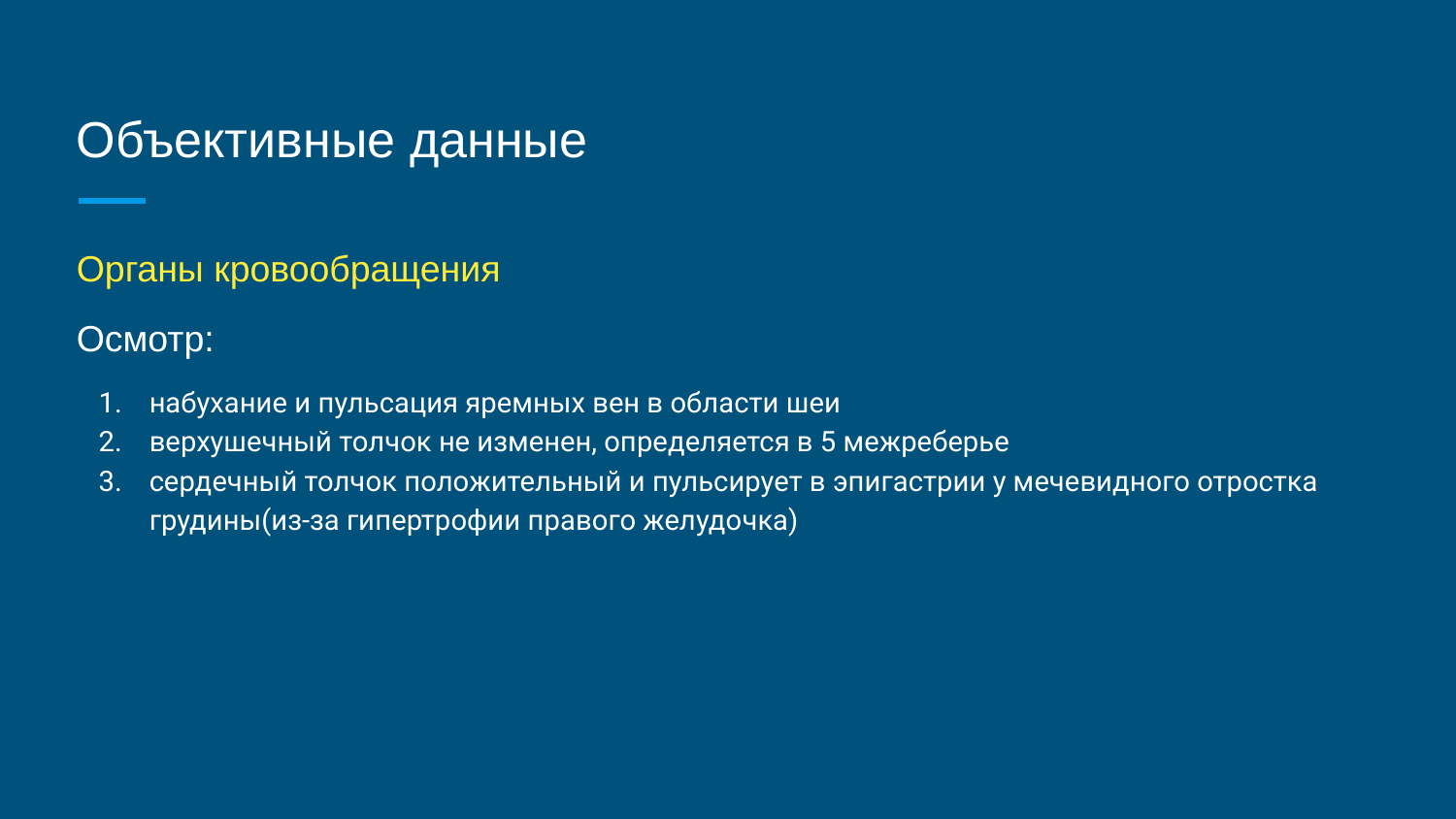

# Объективные данные
Органы кровообращения
Осмотр:
набухание и пульсация яремных вен в области шеи
верхушечный толчок не изменен, определяется в 5 межреберье
сердечный толчок положительный и пульсирует в эпигастрии у мечевидного отростка грудины(из-за гипертрофии правого желудочка)